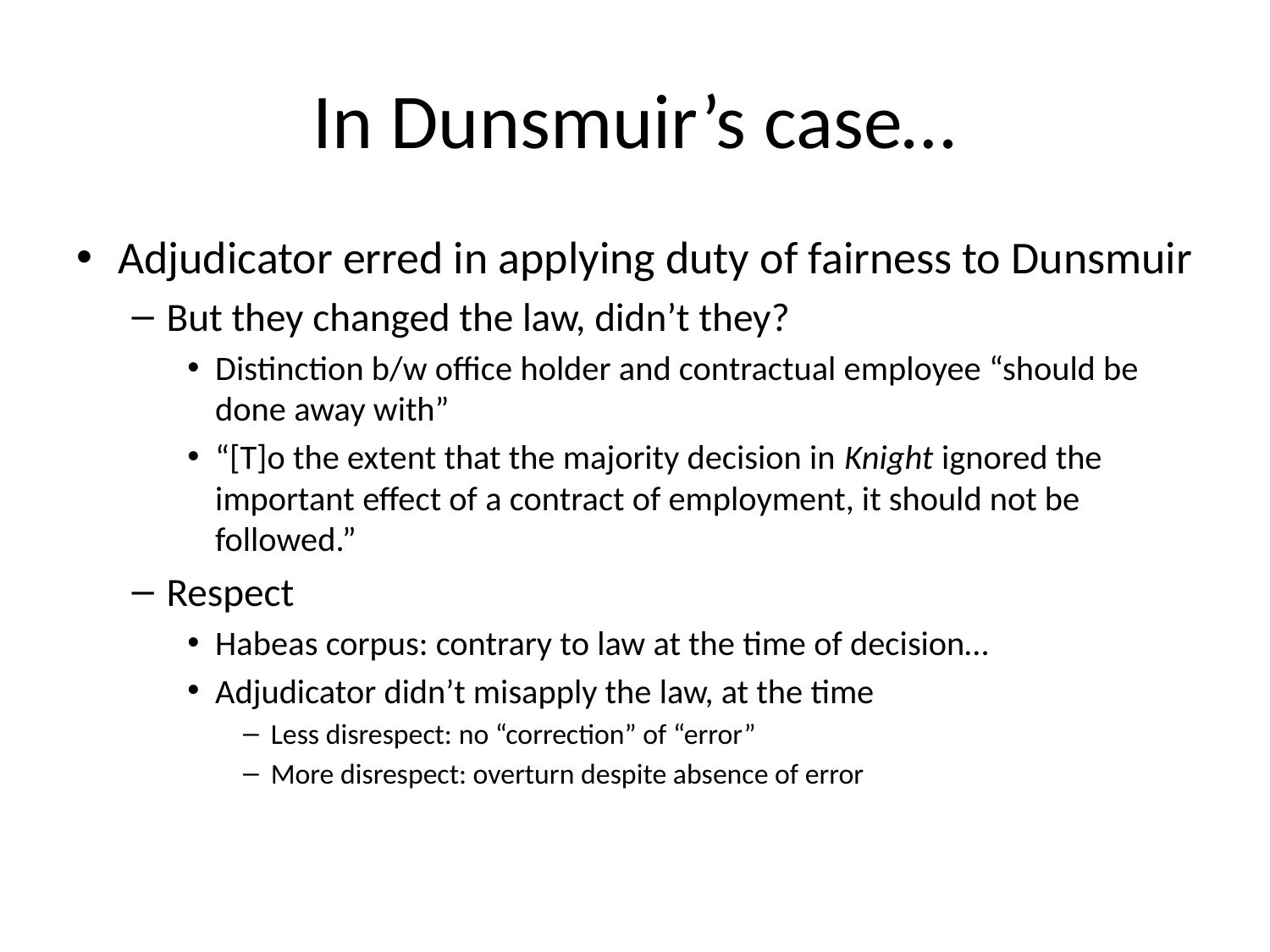

# In Dunsmuir’s case…
Adjudicator erred in applying duty of fairness to Dunsmuir
But they changed the law, didn’t they?
Distinction b/w office holder and contractual employee “should be done away with”
“[T]o the extent that the majority decision in Knight ignored the important effect of a contract of employment, it should not be followed.”
Respect
Habeas corpus: contrary to law at the time of decision…
Adjudicator didn’t misapply the law, at the time
Less disrespect: no “correction” of “error”
More disrespect: overturn despite absence of error